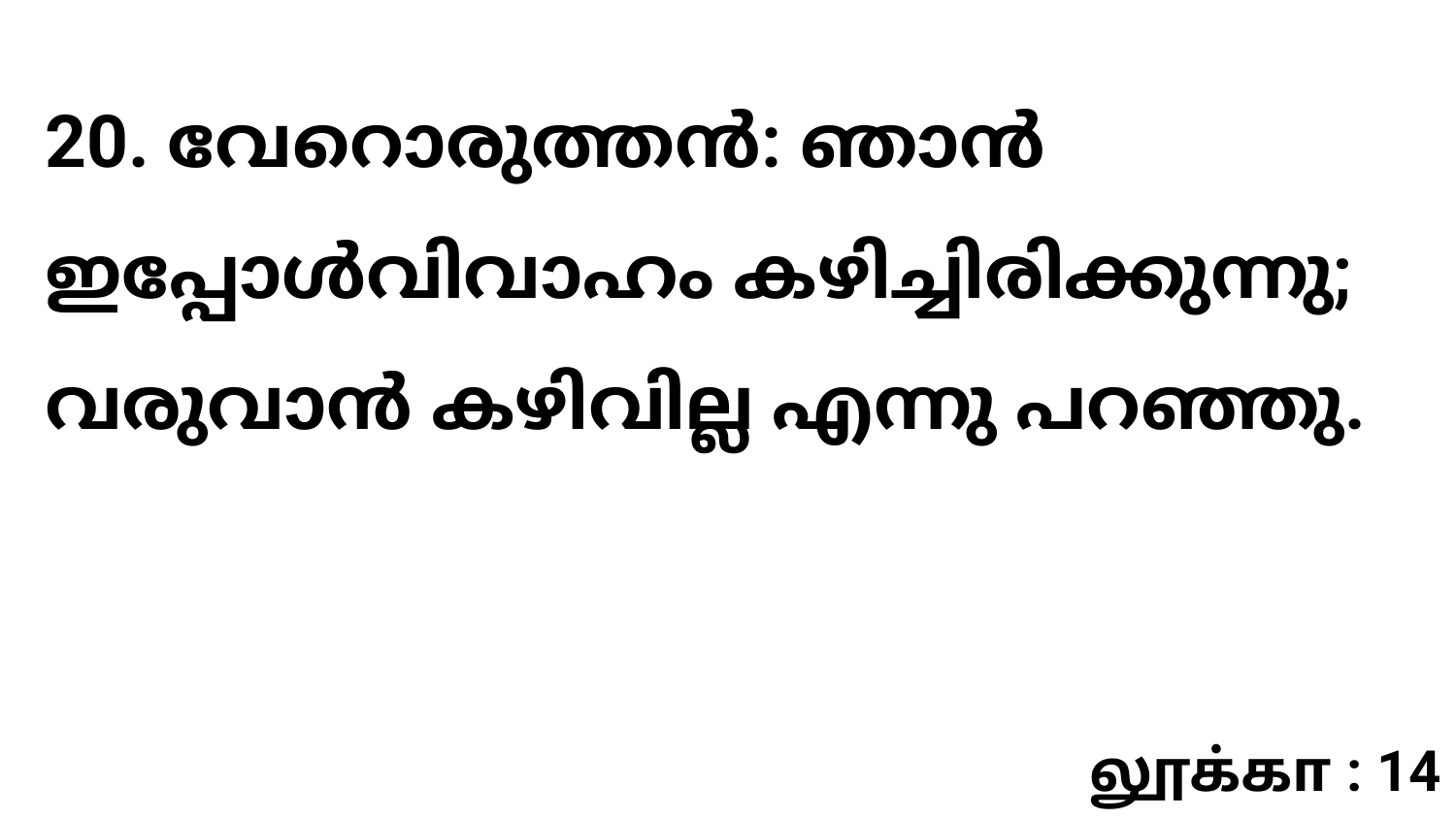

20. വേറൊരുത്തൻ: ഞാൻ ഇപ്പോൾവിവാഹം കഴിച്ചിരിക്കുന്നു; വരുവാൻ കഴിവില്ല എന്നു പറഞ്ഞു.
லூக்கா : 14